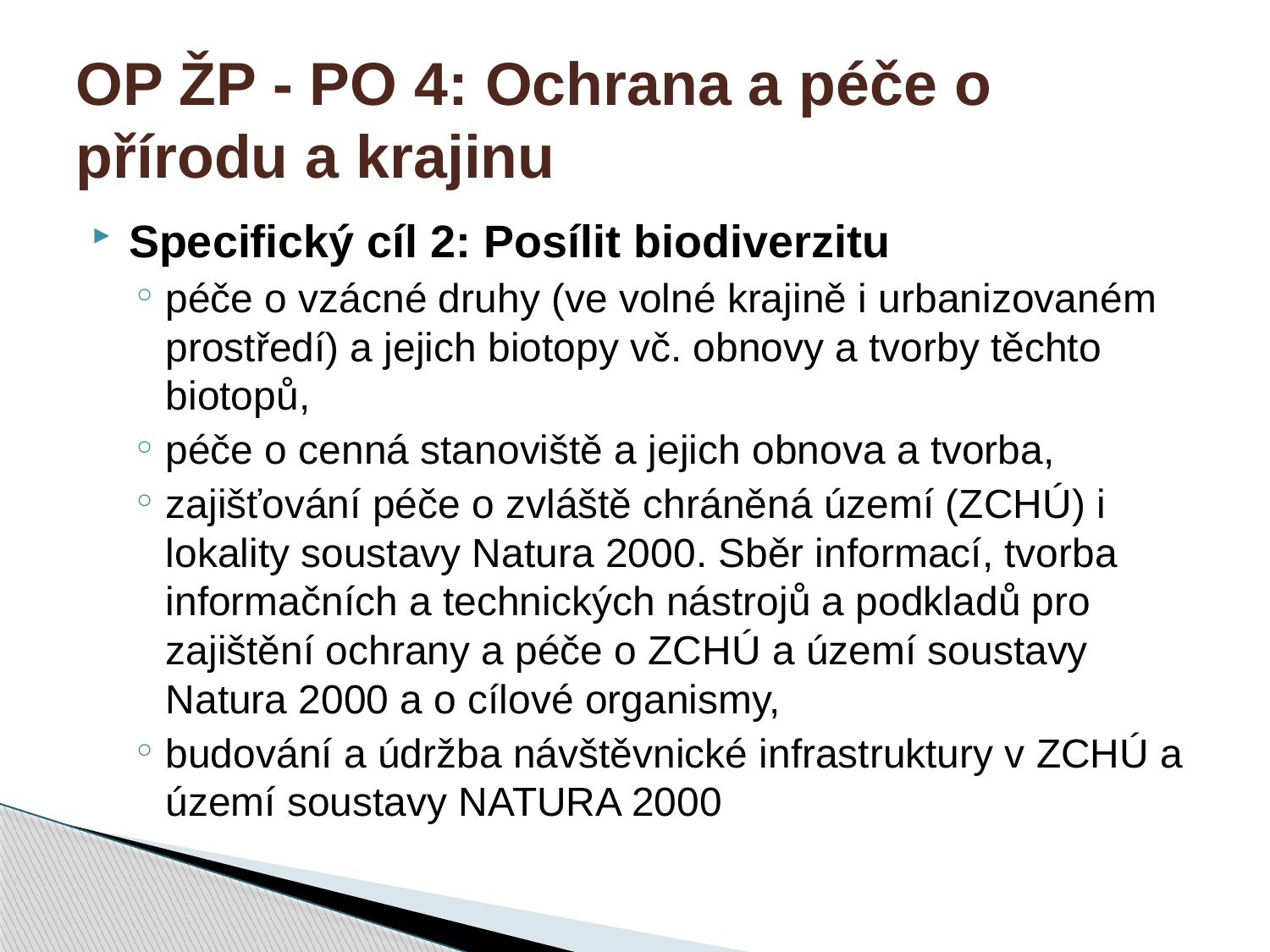

# OP ŽP - PO 4: Ochrana a péče o přírodu a krajinu
Specifický cíl 2: Posílit biodiverzitu
péče o vzácné druhy (ve volné krajině i urbanizovaném prostředí) a jejich biotopy vč. obnovy a tvorby těchto biotopů,
péče o cenná stanoviště a jejich obnova a tvorba,
zajišťování péče o zvláště chráněná území (ZCHÚ) i lokality soustavy Natura 2000. Sběr informací, tvorba informačních a technických nástrojů a podkladů pro zajištění ochrany a péče o ZCHÚ a území soustavy Natura 2000 a o cílové organismy,
budování a údržba návštěvnické infrastruktury v ZCHÚ a území soustavy NATURA 2000